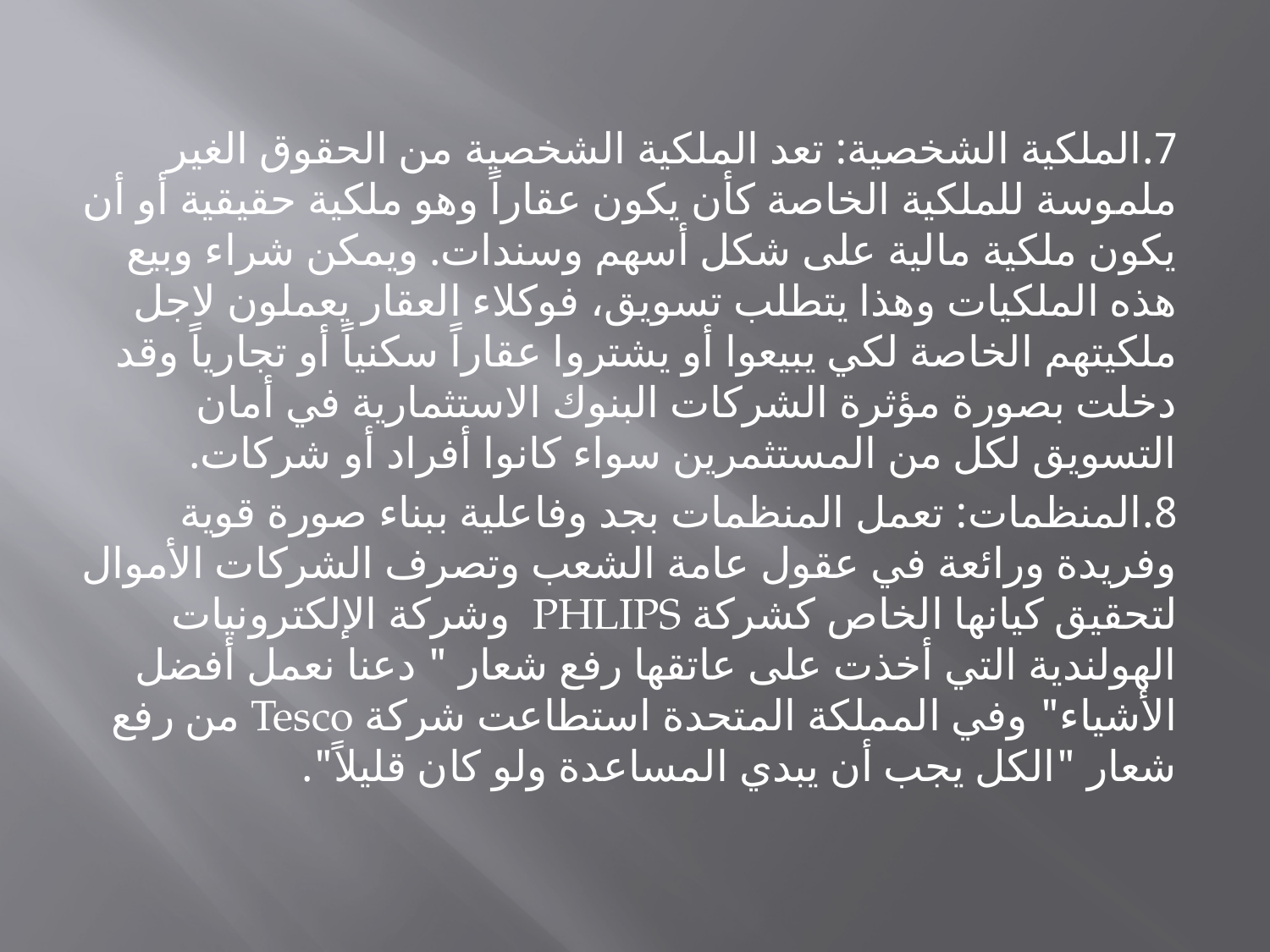

7.	الملكية الشخصية: تعد الملكية الشخصية من الحقوق الغير ملموسة للملكية الخاصة كأن يكون عقاراً وهو ملكية حقيقية أو أن يكون ملكية مالية على شكل أسهم وسندات. ويمكن شراء وبيع هذه الملكيات وهذا يتطلب تسويق، فوكلاء العقار يعملون لاجل ملكيتهم الخاصة لكي يبيعوا أو يشتروا عقاراً سكنياً أو تجارياً وقد دخلت بصورة مؤثرة الشركات البنوك الاستثمارية في أمان التسويق لكل من المستثمرين سواء كانوا أفراد أو شركات.
8.	المنظمات: تعمل المنظمات بجد وفاعلية ببناء صورة قوية وفريدة ورائعة في عقول عامة الشعب وتصرف الشركات الأموال لتحقيق كيانها الخاص كشركة PHLIPS  وشركة الإلكترونيات الهولندية التي أخذت على عاتقها رفع شعار " دعنا نعمل أفضل الأشياء" وفي المملكة المتحدة استطاعت شركة Tesco من رفع شعار "الكل يجب أن يبدي المساعدة ولو كان قليلاً".